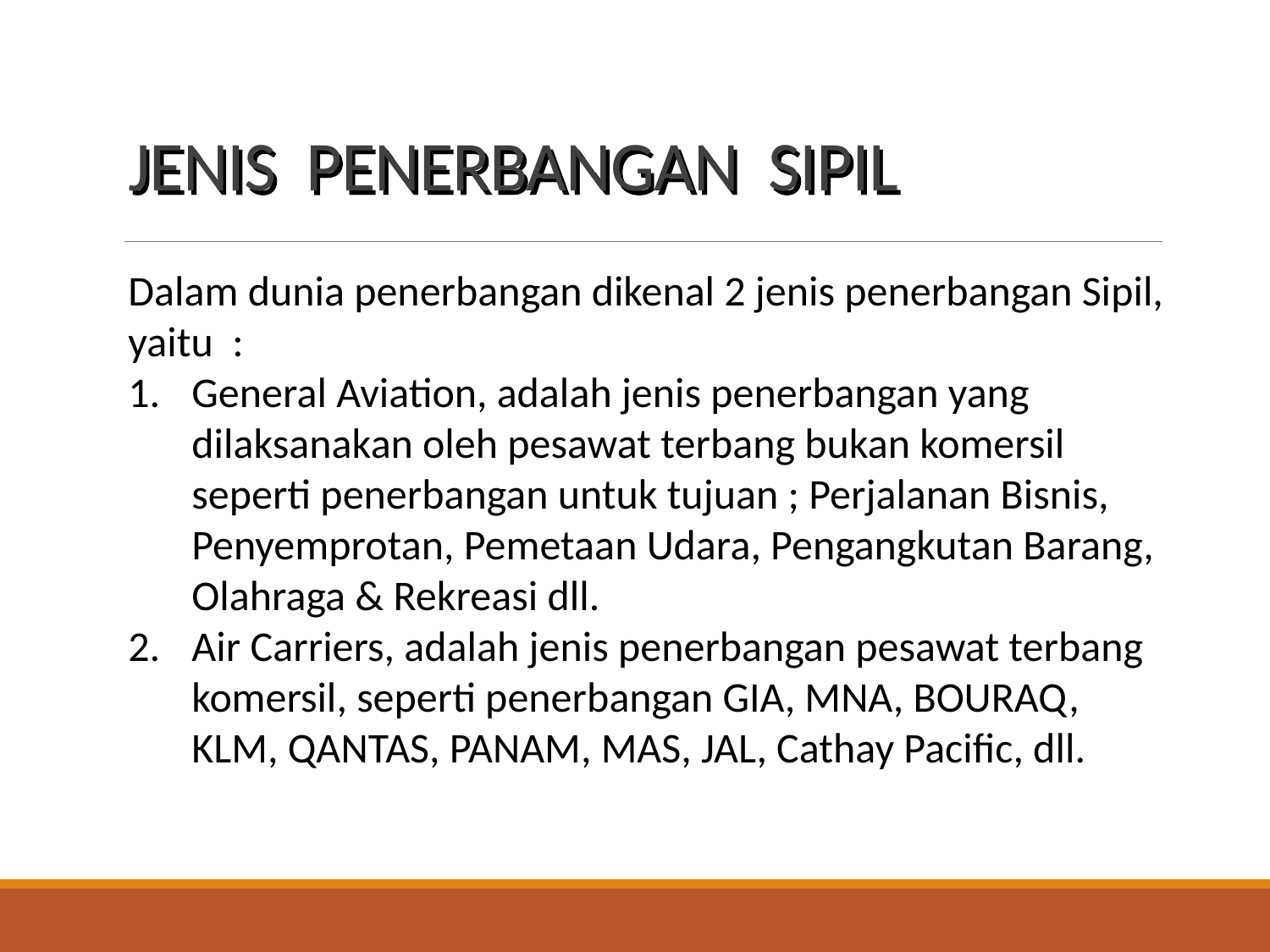

# JENIS  PENERBANGAN  SIPIL
Dalam dunia penerbangan dikenal 2 jenis penerbangan Sipil, yaitu  :
General Aviation, adalah jenis penerbangan yang dilaksanakan oleh pesawat terbang bukan komersil seperti penerbangan untuk tujuan ; Perjalanan Bisnis, Penyemprotan, Pemetaan Udara, Pengangkutan Barang, Olahraga & Rekreasi dll.
Air Carriers, adalah jenis penerbangan pesawat terbang komersil, seperti penerbangan GIA, MNA, BOURAQ, KLM, QANTAS, PANAM, MAS, JAL, Cathay Pacific, dll.